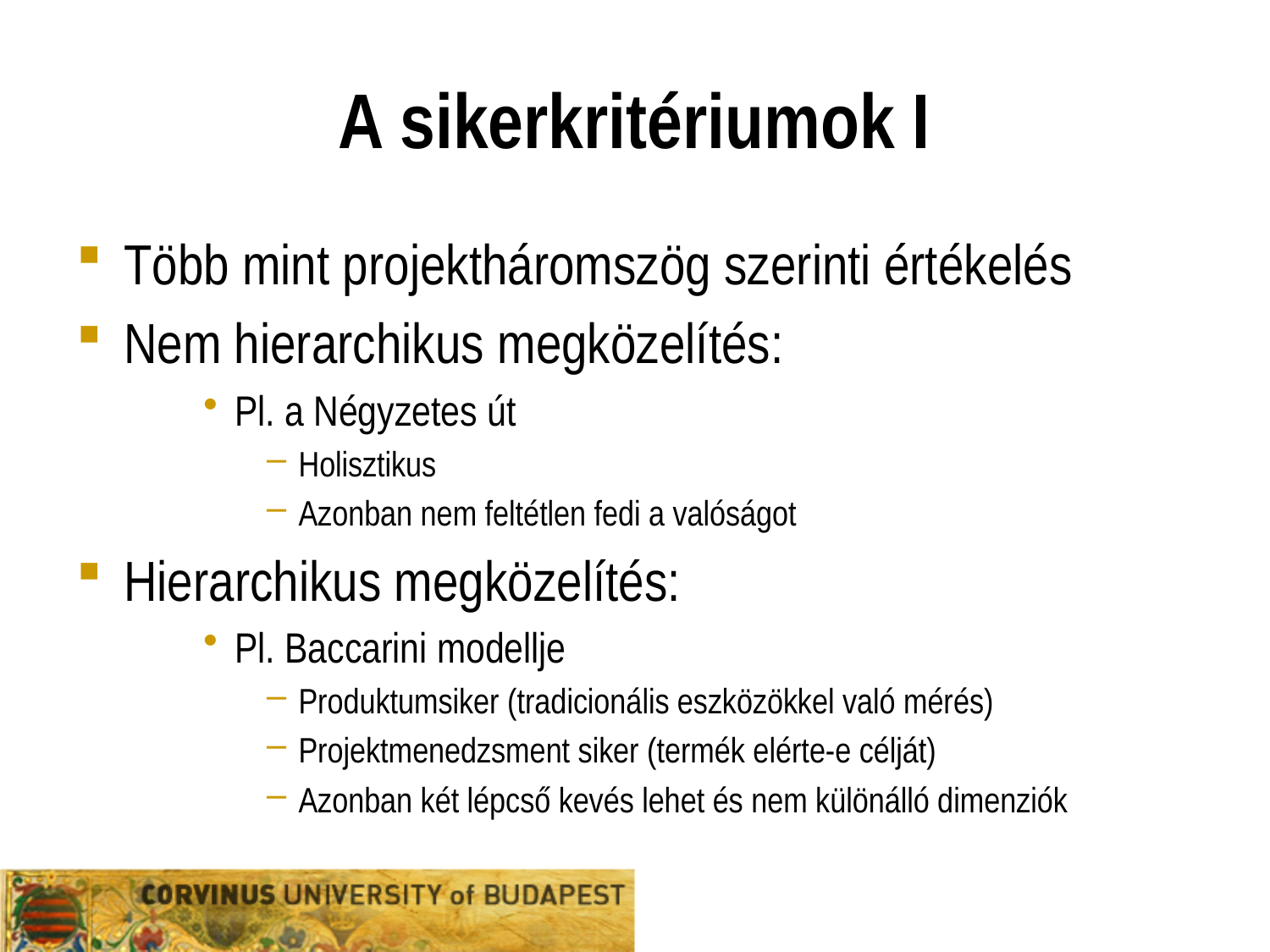

# A sikerkritériumok I
Több mint projektháromszög szerinti értékelés
Nem hierarchikus megközelítés:
Pl. a Négyzetes út
Holisztikus
Azonban nem feltétlen fedi a valóságot
Hierarchikus megközelítés:
Pl. Baccarini modellje
Produktumsiker (tradicionális eszközökkel való mérés)
Projektmenedzsment siker (termék elérte-e célját)
Azonban két lépcső kevés lehet és nem különálló dimenziók